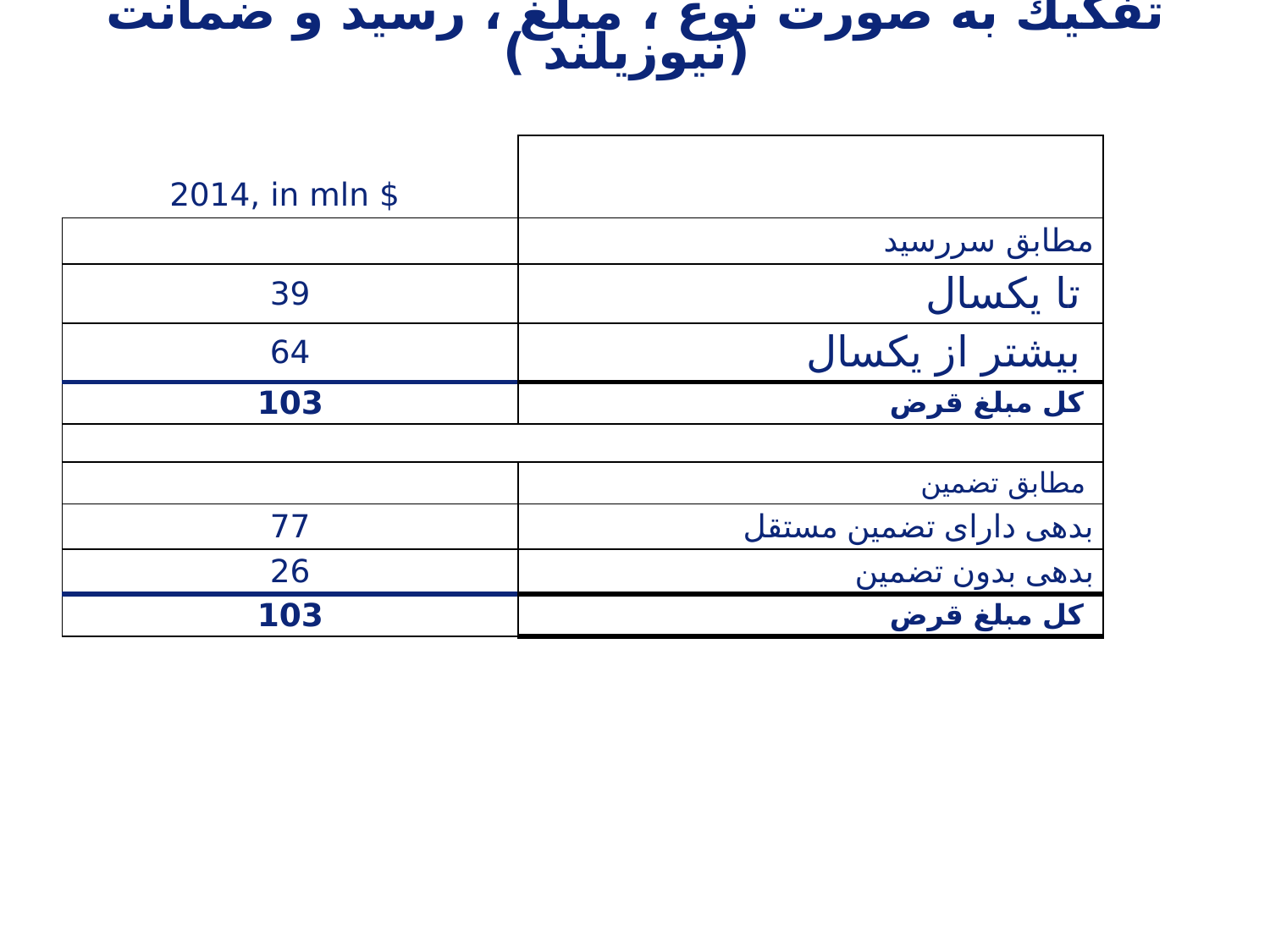

تفكيك به صورت نوع ، مبلغ ، رسيد و ضمانت (نيوزيلند )
| 2014, in mln $ |  |
| --- | --- |
|  | مطابق سررسید |
| 39 | تا یکسال |
| 64 | بیشتر از یکسال |
| 103 | کل مبلغ قرض |
|  |  |
|  | مطابق تضمین |
| 77 | بدهی دارای تضمین مستقل |
| 26 | بدهی بدون تضمین |
| 103 | کل مبلغ قرض |